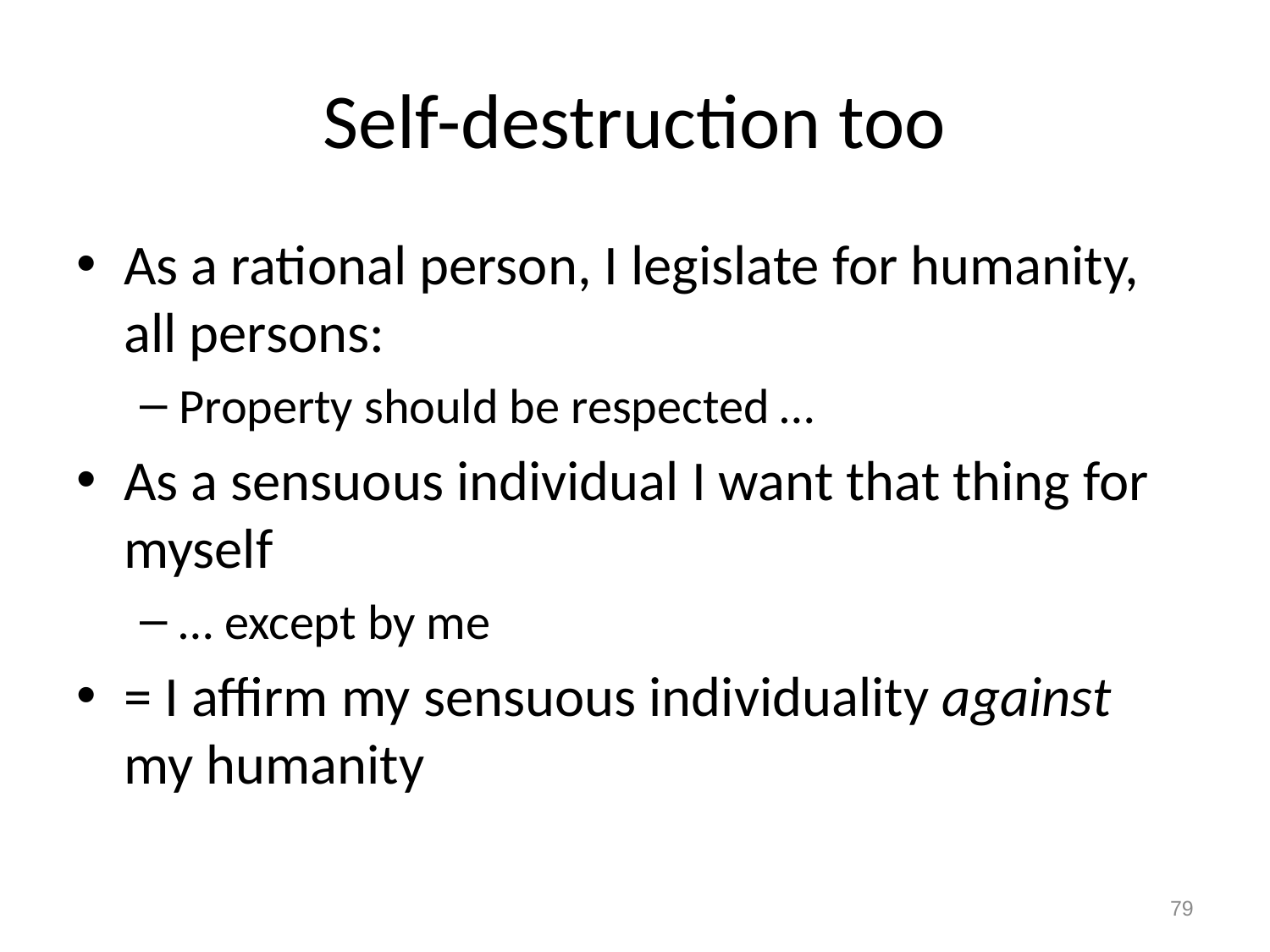

# Self-destruction too
As a rational person, I legislate for humanity, all persons:
Property should be respected …
As a sensuous individual I want that thing for myself
… except by me
= I affirm my sensuous individuality against my humanity

79